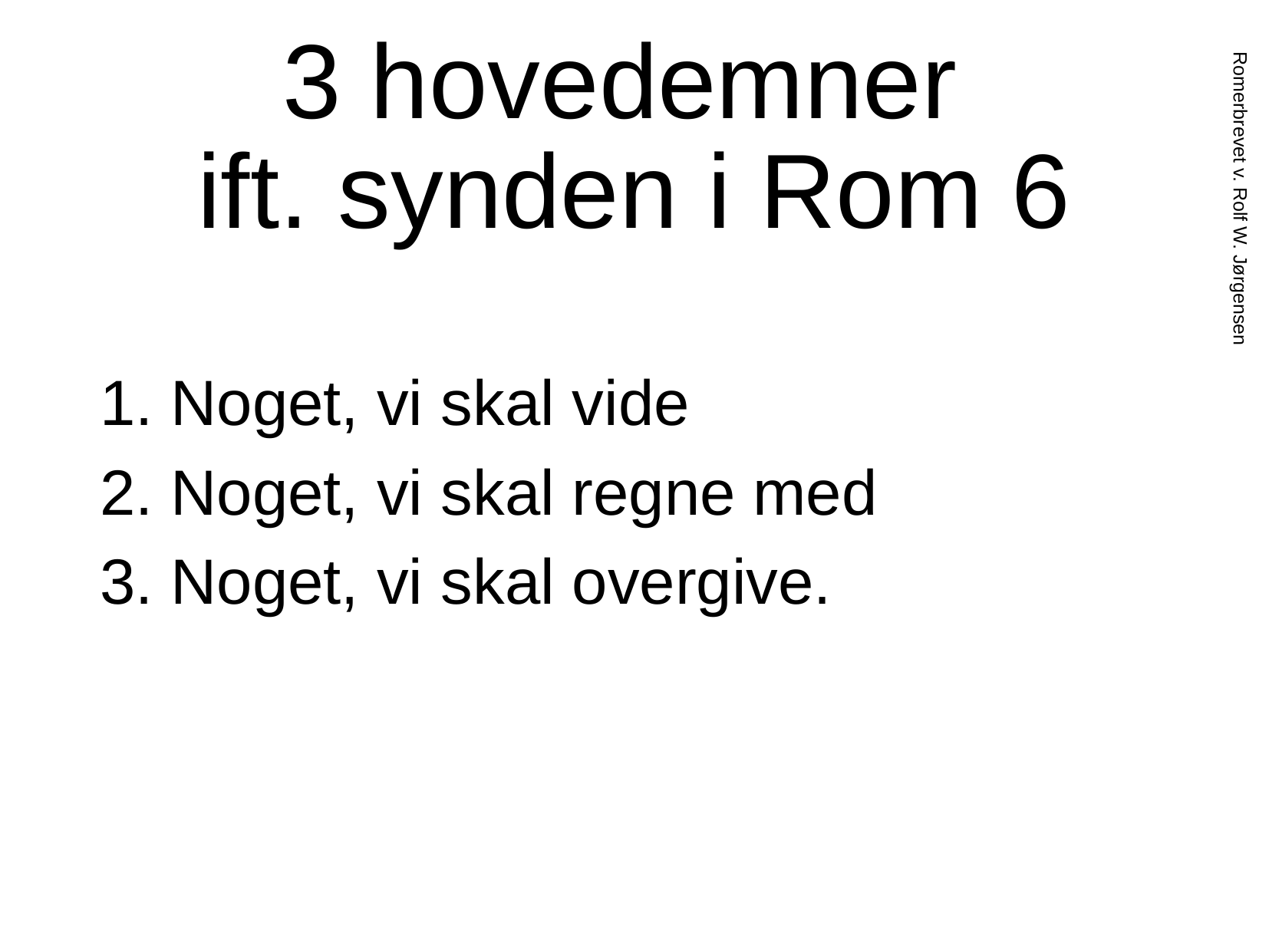

# 3 hovedemner ift. synden i Rom 6
1. Noget, vi skal vide
2. Noget, vi skal regne med
3. Noget, vi skal overgive.